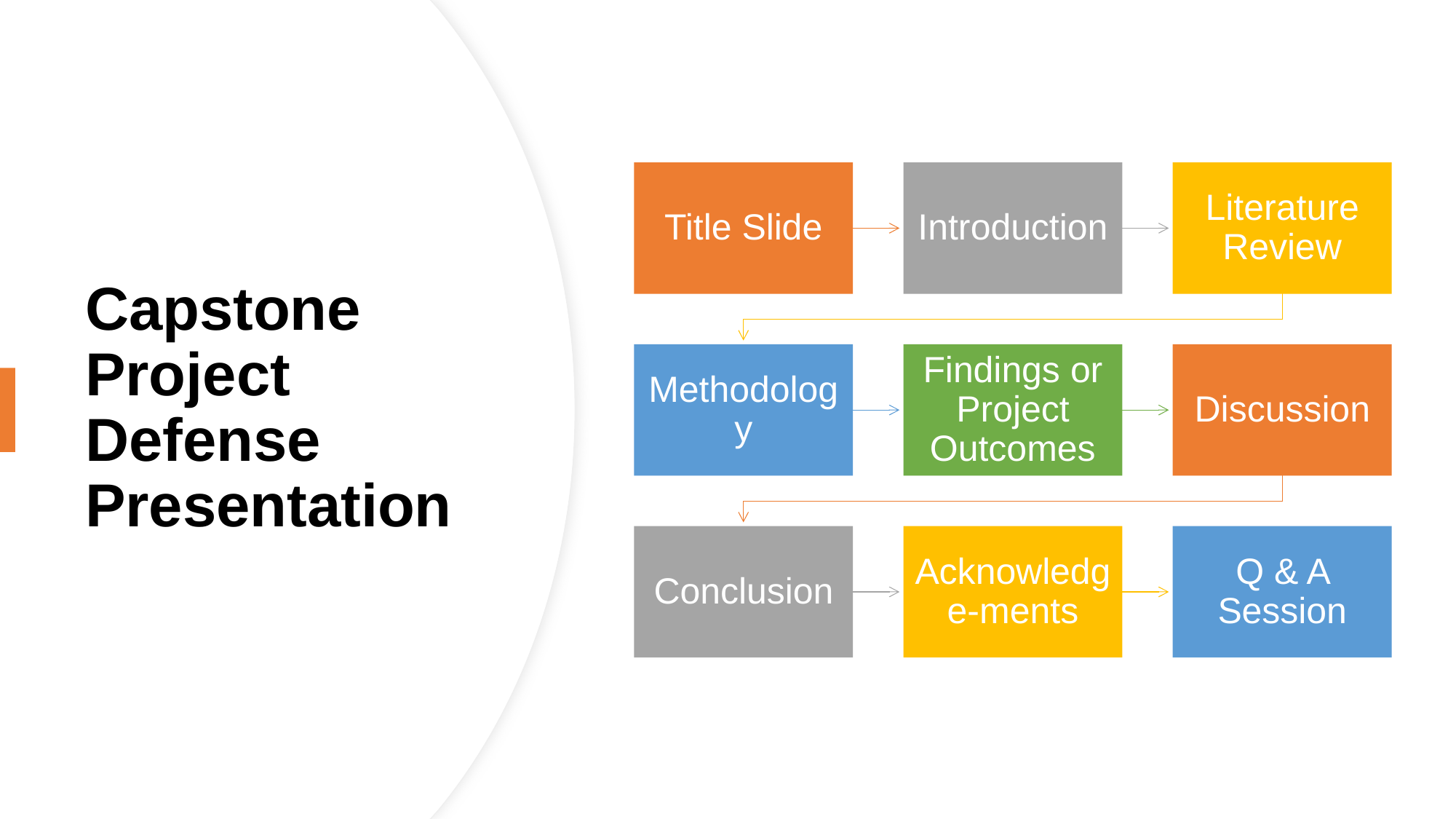

Title Slide

Introduction

Literature Review

Methodology

Findings or Project Outcomes

Discussion

Conclusion

Acknowledge-ments
Q & A Session
# Capstone Project Defense Presentation